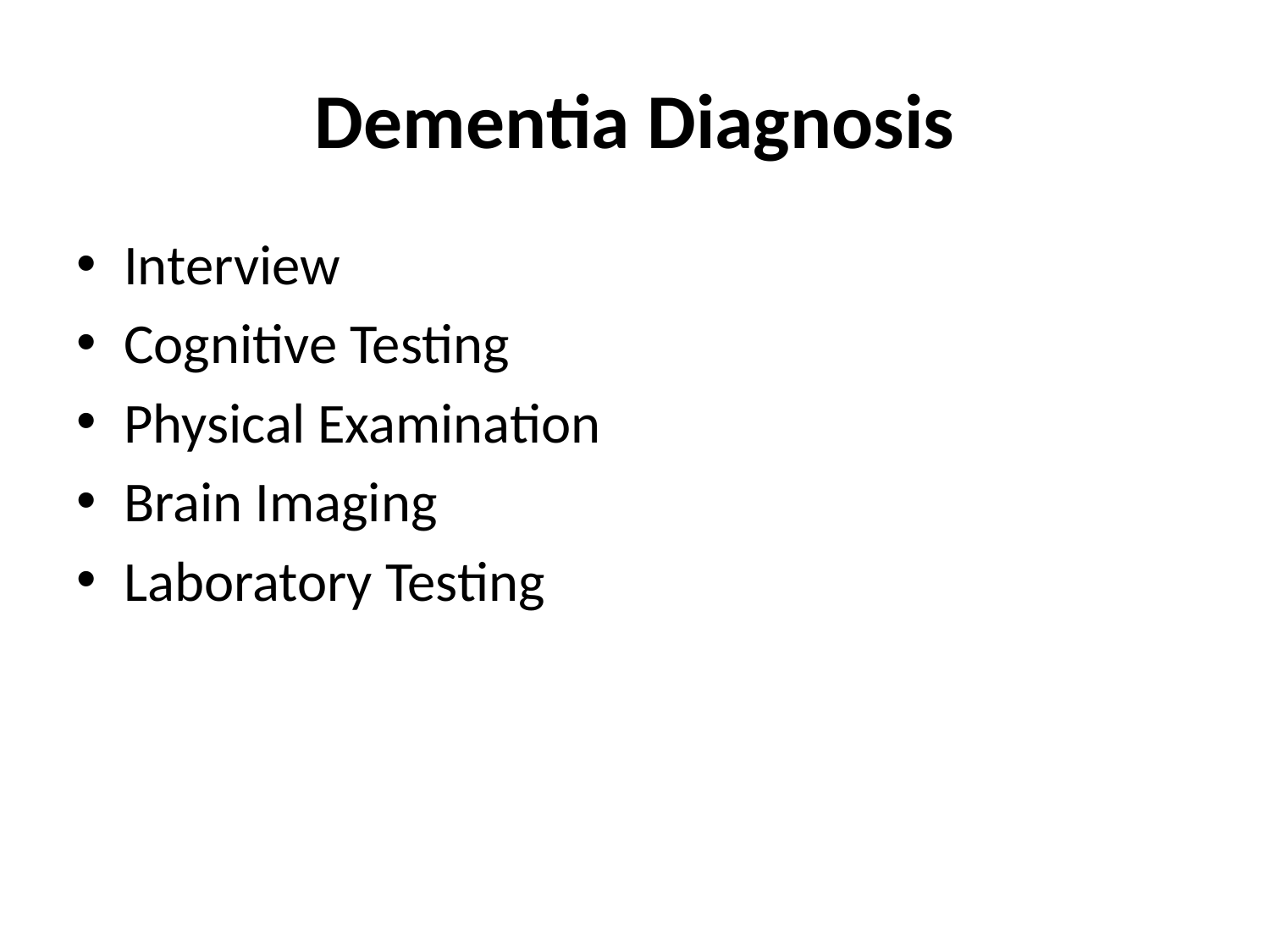

# Dementia Diagnosis
Interview
Cognitive Testing
Physical Examination
Brain Imaging
Laboratory Testing